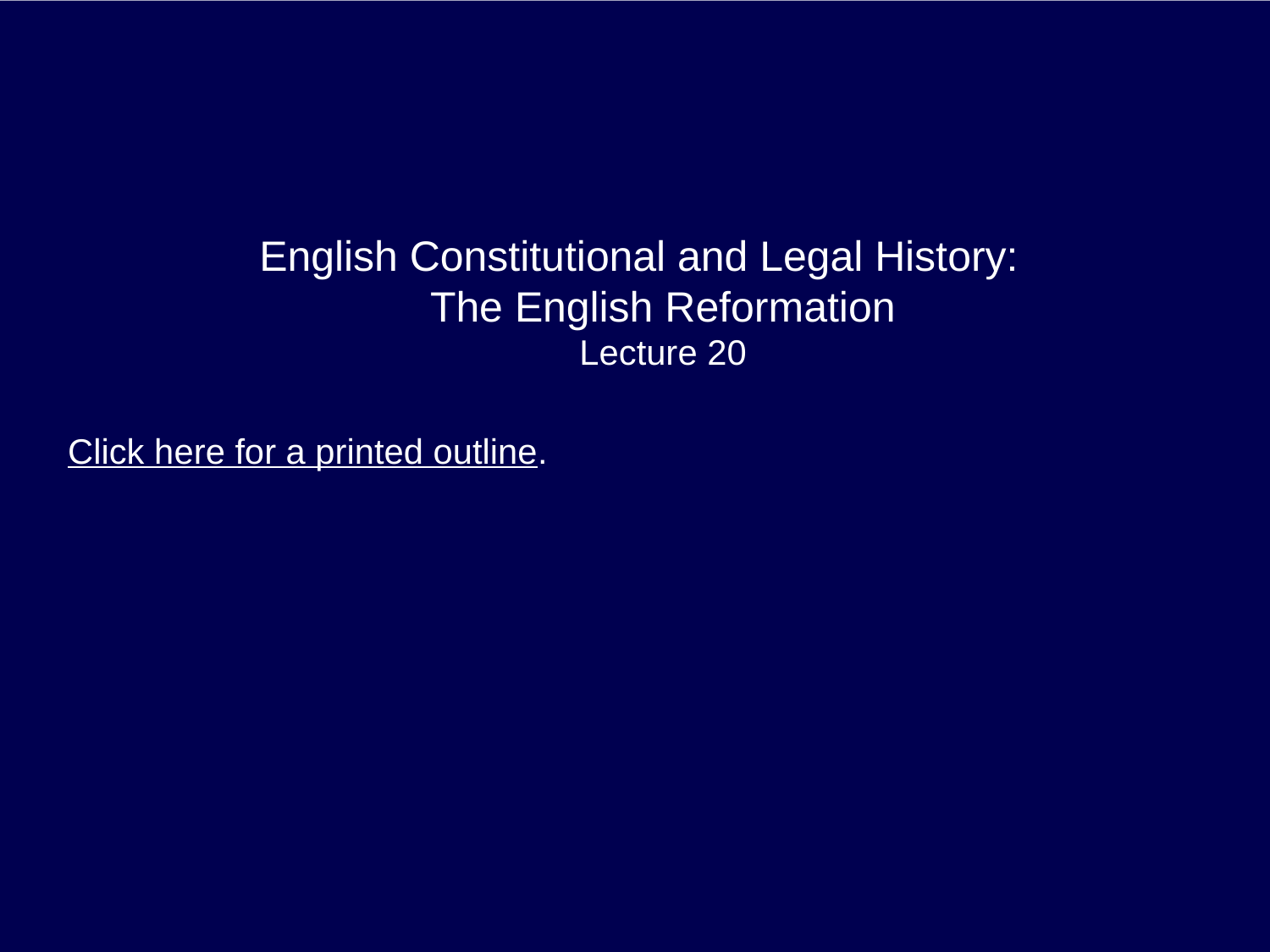

English Constitutional and Legal History:
The English Reformation
Lecture 20

Click here for a printed outline.